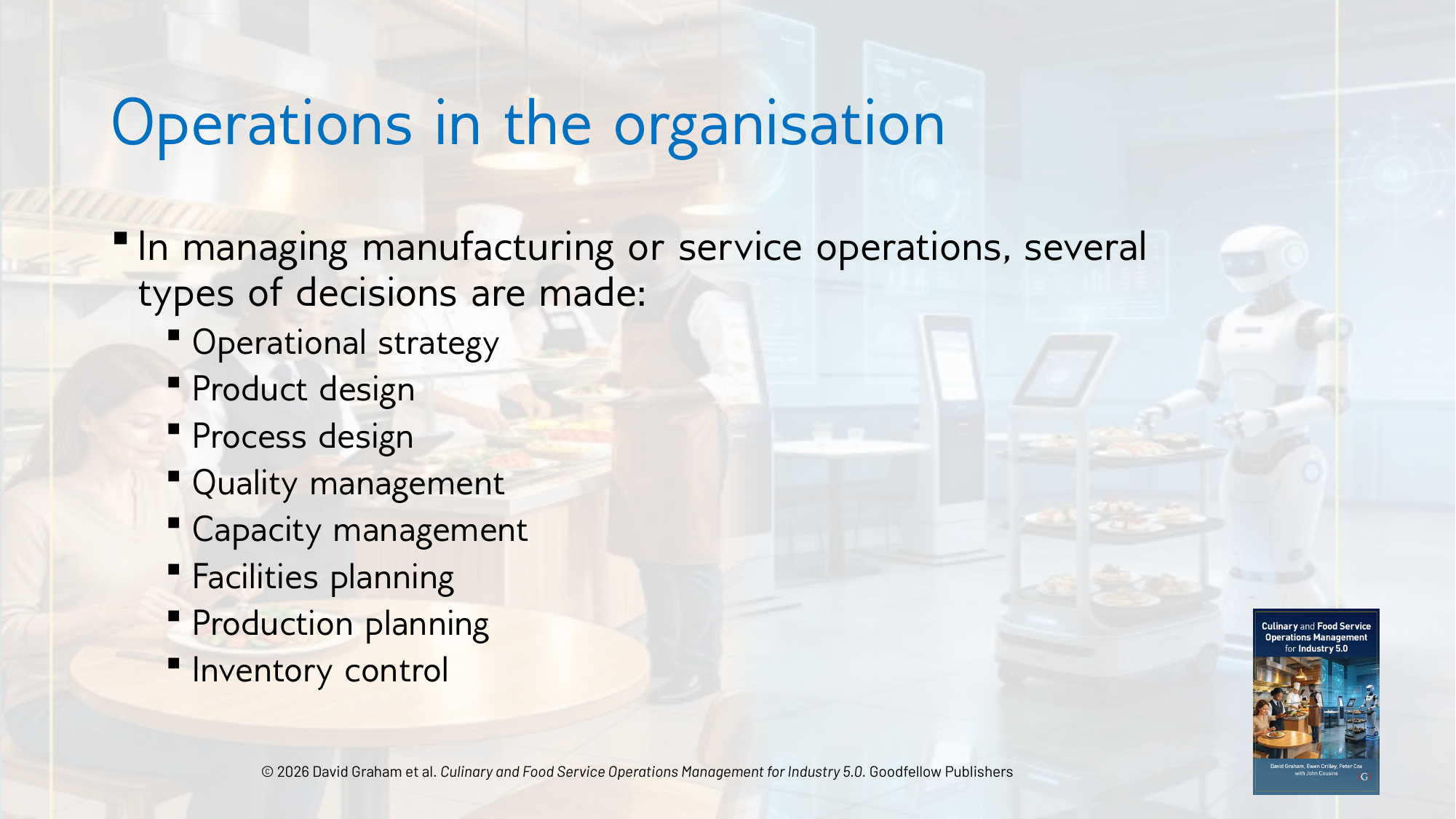

# Operations in the organisation
In managing manufacturing or service operations, several types of decisions are made:
Operational strategy
Product design
Process design
Quality management
Capacity management
Facilities planning
Production planning
Inventory control

© 2026 David Graham et al. Culinary and Food Service Operations Management for Industry 5.0. Goodfellow Publishers